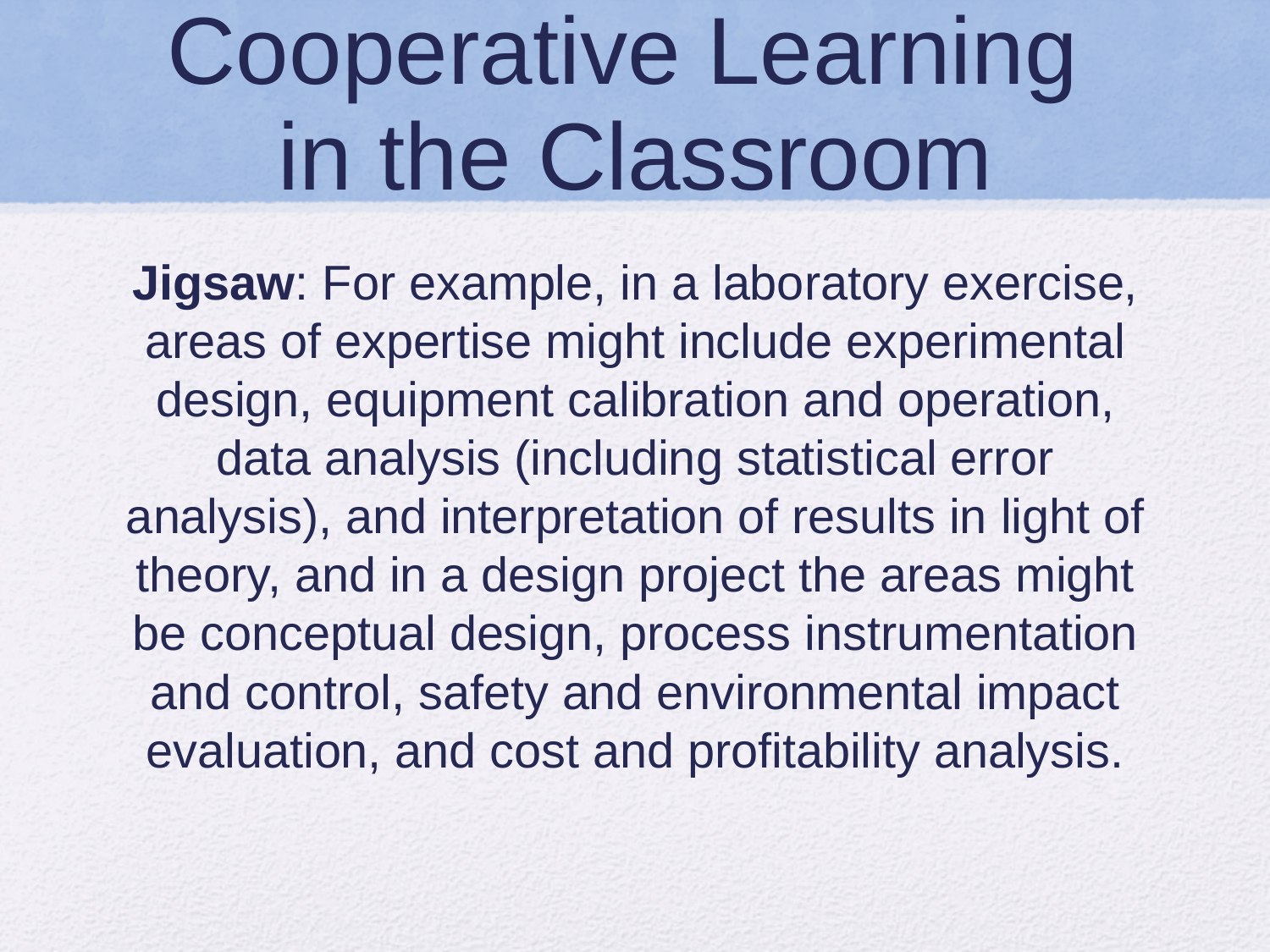

# Cooperative Learning in the Classroom
Jigsaw: For example, in a laboratory exercise, areas of expertise might include experimental design, equipment calibration and operation, data analysis (including statistical error analysis), and interpretation of results in light of theory, and in a design project the areas might be conceptual design, process instrumentation and control, safety and environmental impact evaluation, and cost and profitability analysis.